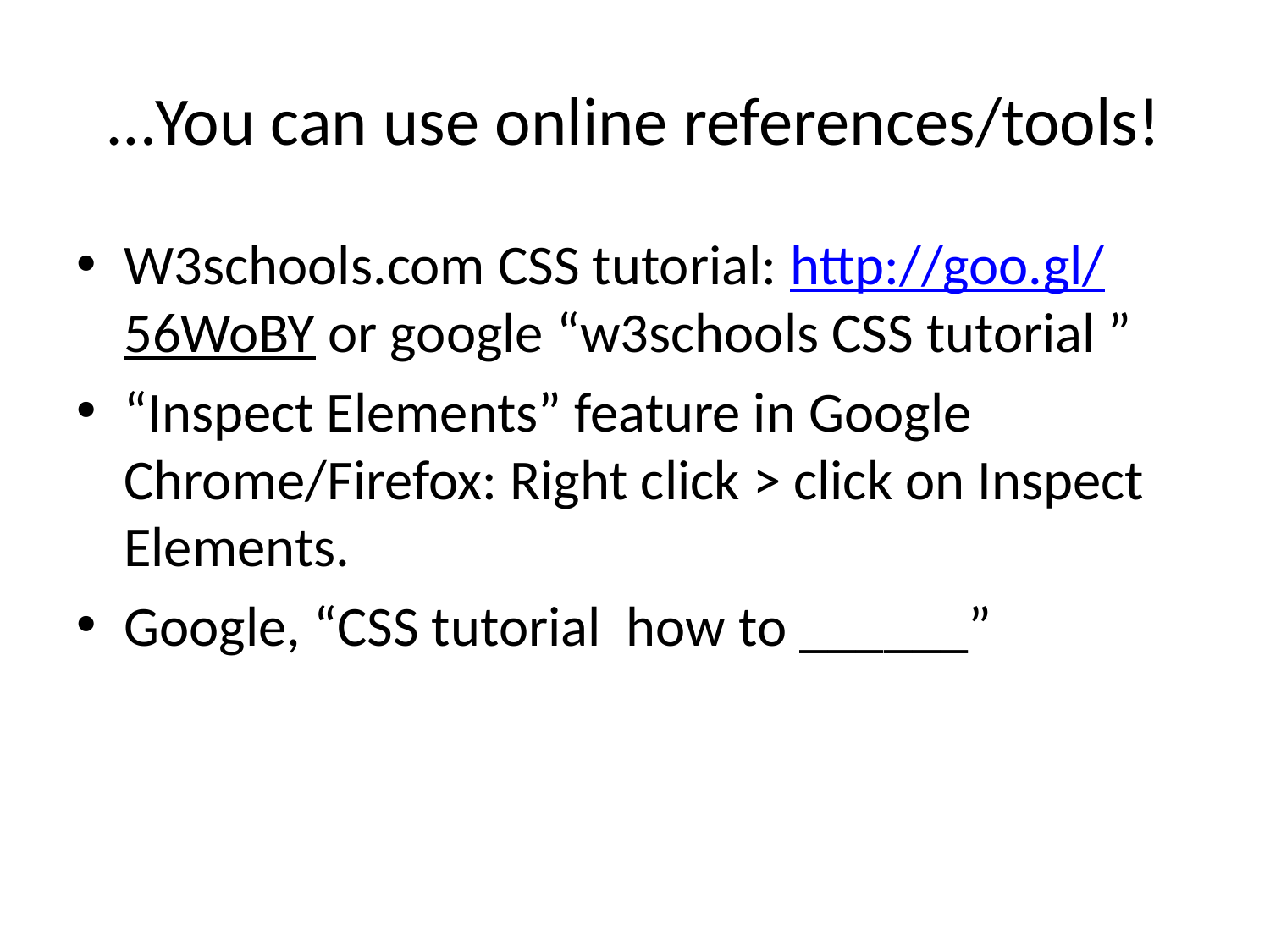

# …You can use online references/tools!
W3schools.com CSS tutorial: http://goo.gl/56WoBY or google “w3schools CSS tutorial ”
“Inspect Elements” feature in Google Chrome/Firefox: Right click > click on Inspect Elements.
Google, “CSS tutorial  how to ______”